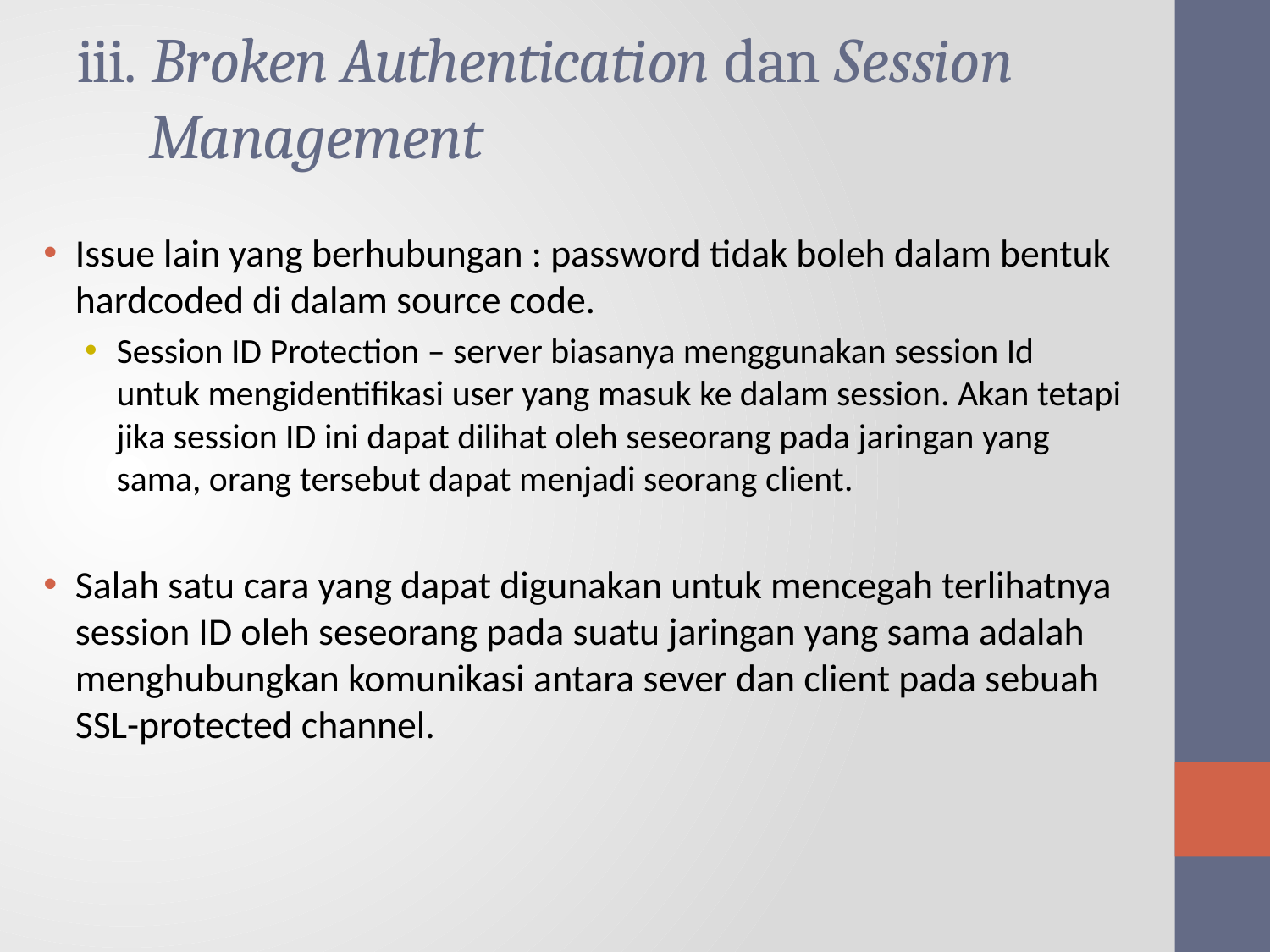

# iii. Broken Authentication dan Session Management
Issue lain yang berhubungan : password tidak boleh dalam bentuk hardcoded di dalam source code.
Session ID Protection – server biasanya menggunakan session Id untuk mengidentifikasi user yang masuk ke dalam session. Akan tetapi jika session ID ini dapat dilihat oleh seseorang pada jaringan yang sama, orang tersebut dapat menjadi seorang client.

Salah satu cara yang dapat digunakan untuk mencegah terlihatnya session ID oleh seseorang pada suatu jaringan yang sama adalah menghubungkan komunikasi antara sever dan client pada sebuah SSL-protected channel.